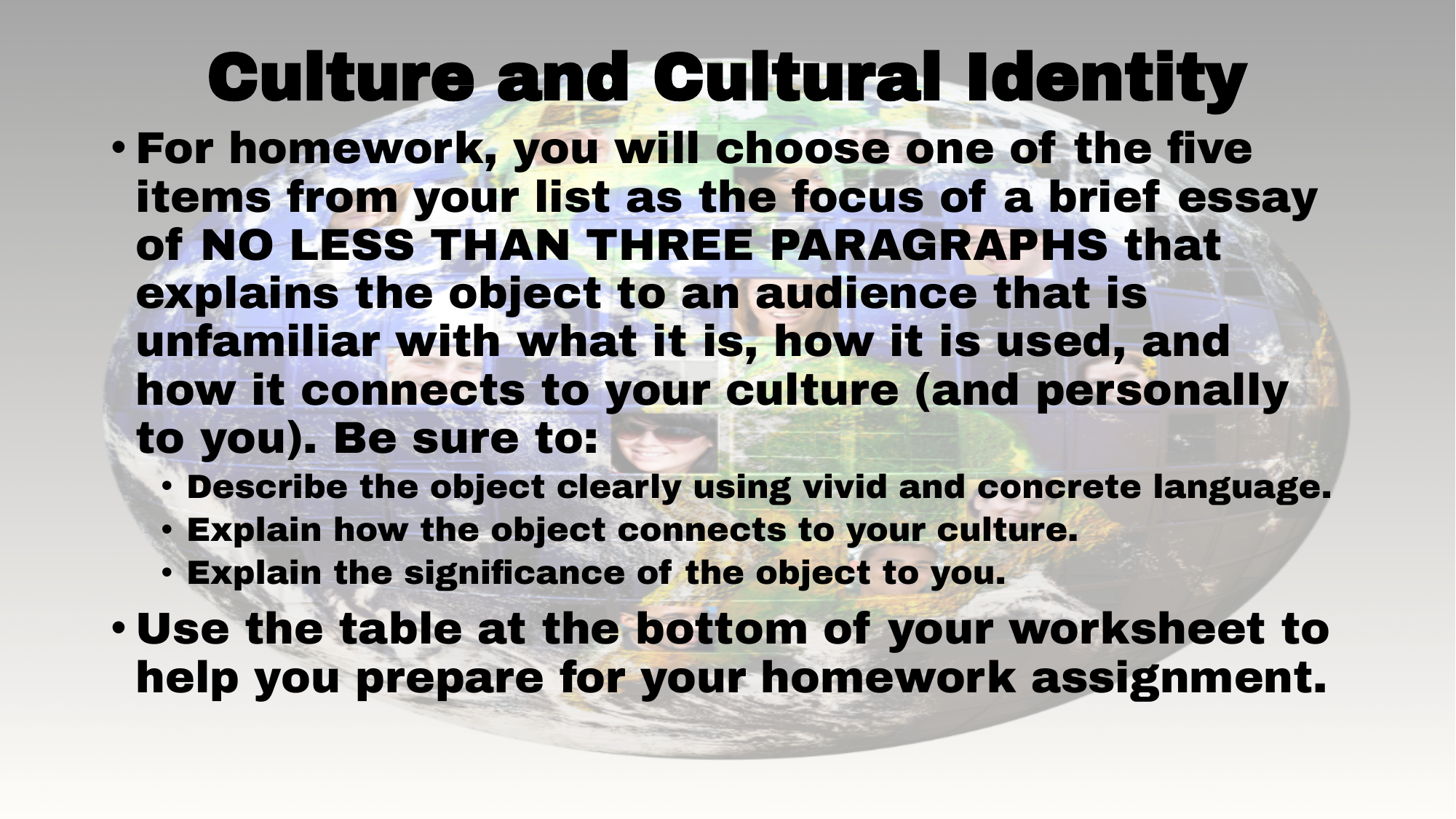

# Culture and Cultural Identity
For homework, you will choose one of the five items from your list as the focus of a brief essay of NO LESS THAN THREE PARAGRAPHS that explains the object to an audience that is unfamiliar with what it is, how it is used, and how it connects to your culture (and personally to you). Be sure to:
Describe the object clearly using vivid and concrete language.
Explain how the object connects to your culture.
Explain the significance of the object to you.
Use the table at the bottom of your worksheet to help you prepare for your homework assignment.